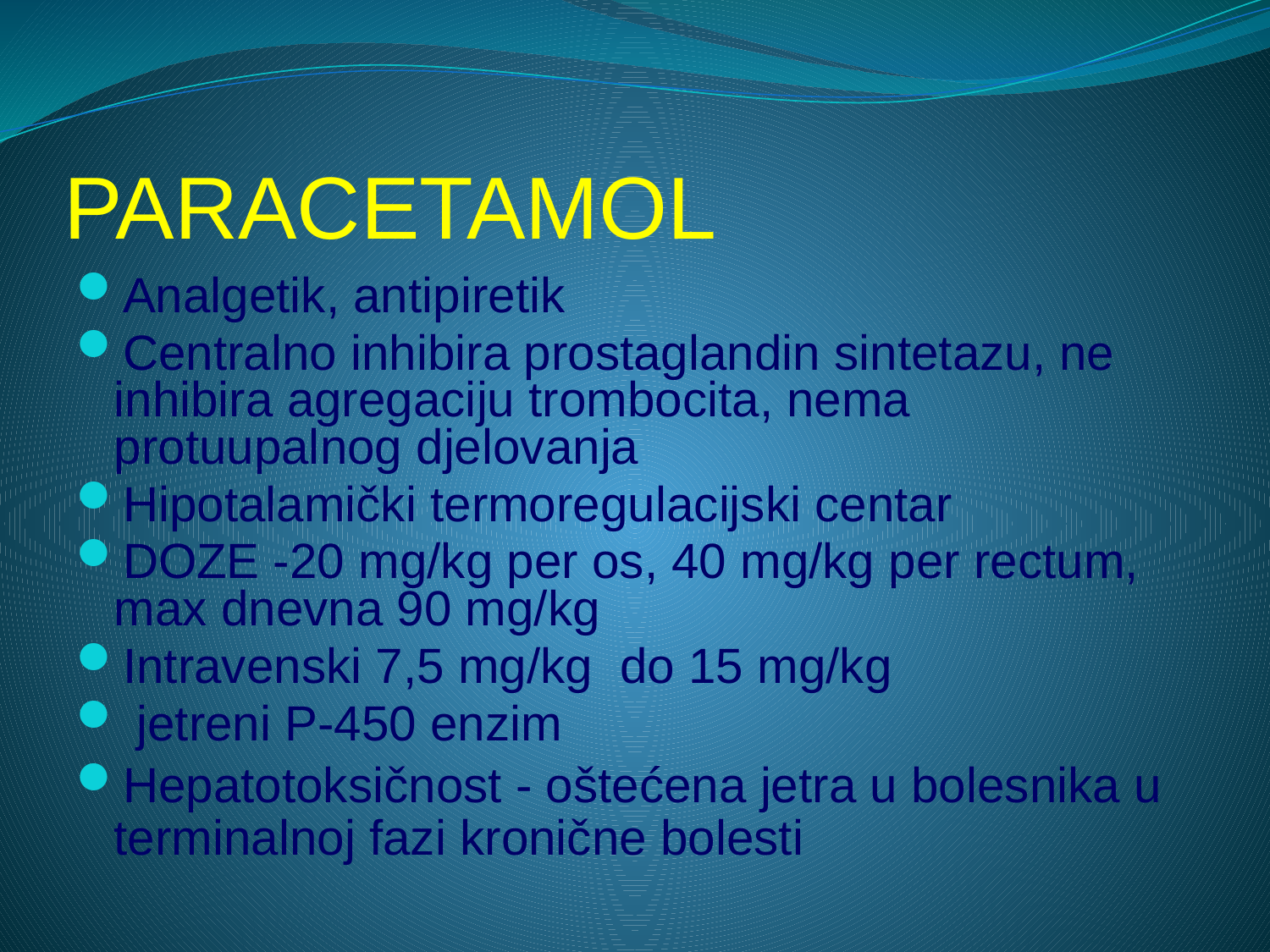

# PARACETAMOL
Analgetik, antipiretik
Centralno inhibira prostaglandin sintetazu, ne inhibira agregaciju trombocita, nema protuupalnog djelovanja
Hipotalamički termoregulacijski centar
DOZE -20 mg/kg per os, 40 mg/kg per rectum, max dnevna 90 mg/kg
Intravenski 7,5 mg/kg  do 15 mg/kg
 jetreni P-450 enzim
Hepatotoksičnost - oštećena jetra u bolesnika u terminalnoj fazi kronične bolesti